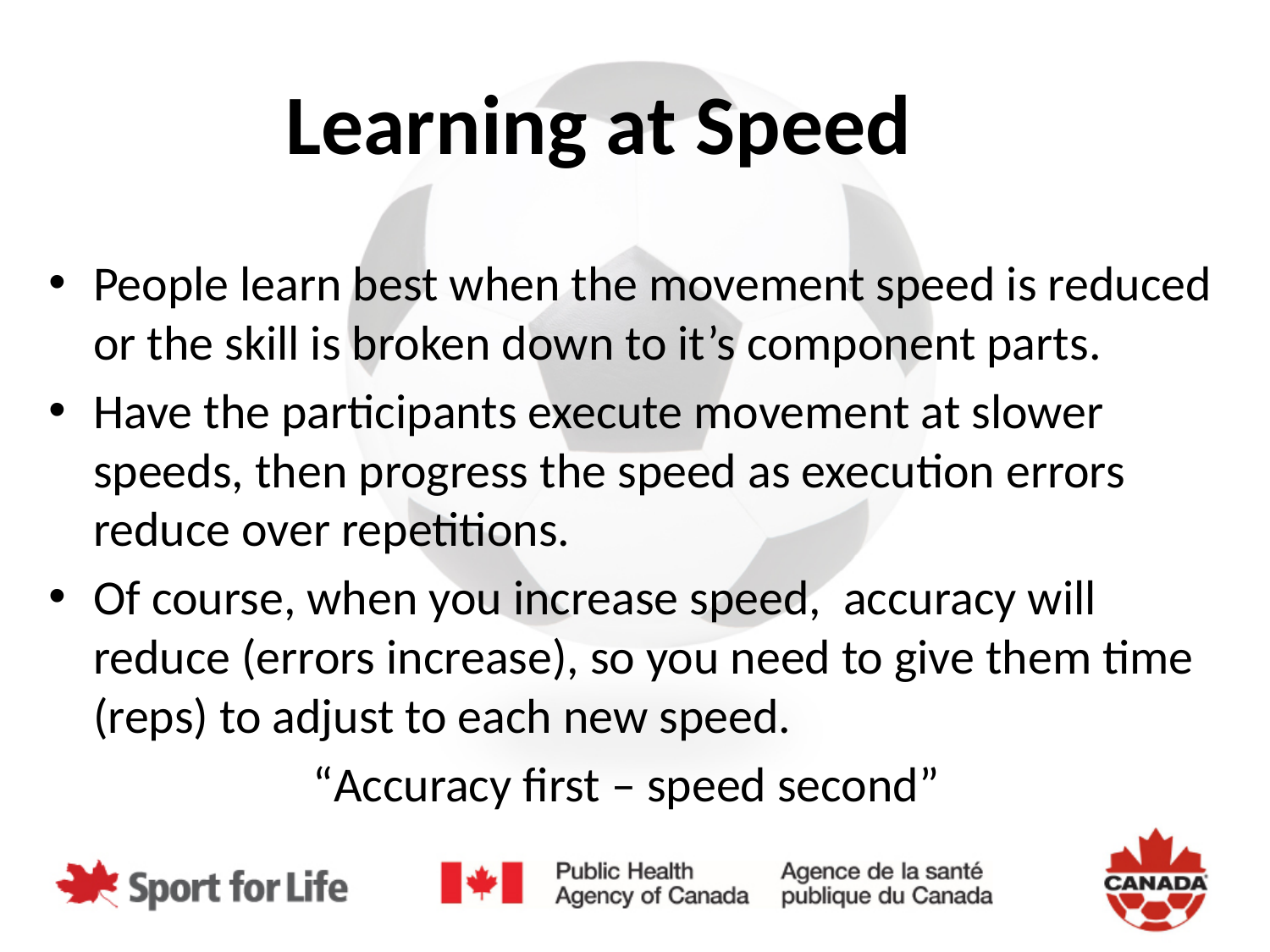

Learning at Speed
People learn best when the movement speed is reduced or the skill is broken down to it’s component parts.
Have the participants execute movement at slower speeds, then progress the speed as execution errors reduce over repetitions.
Of course, when you increase speed,  accuracy will reduce (errors increase), so you need to give them time (reps) to adjust to each new speed.
“Accuracy first – speed second”